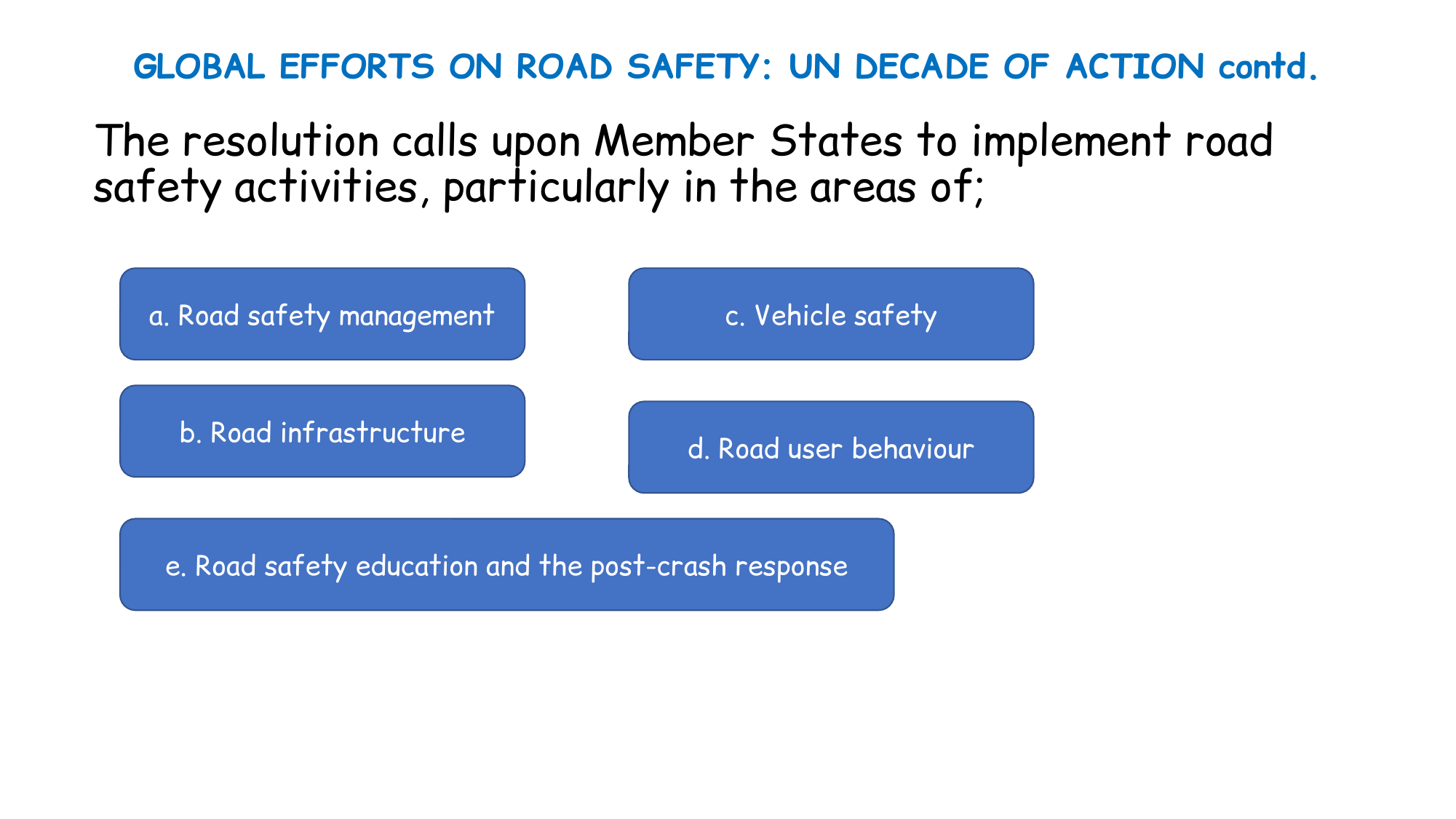

GLOBAL EFFORTS ON ROAD SAFETY: UN DECADE OF ACTION contd.
The resolution calls upon Member States to implement road safety activities, particularly in the areas of;
a. Road safety management
c. Vehicle safety
b. Road infrastructure
d. Road user behaviour
e. Road safety education and the post-crash response